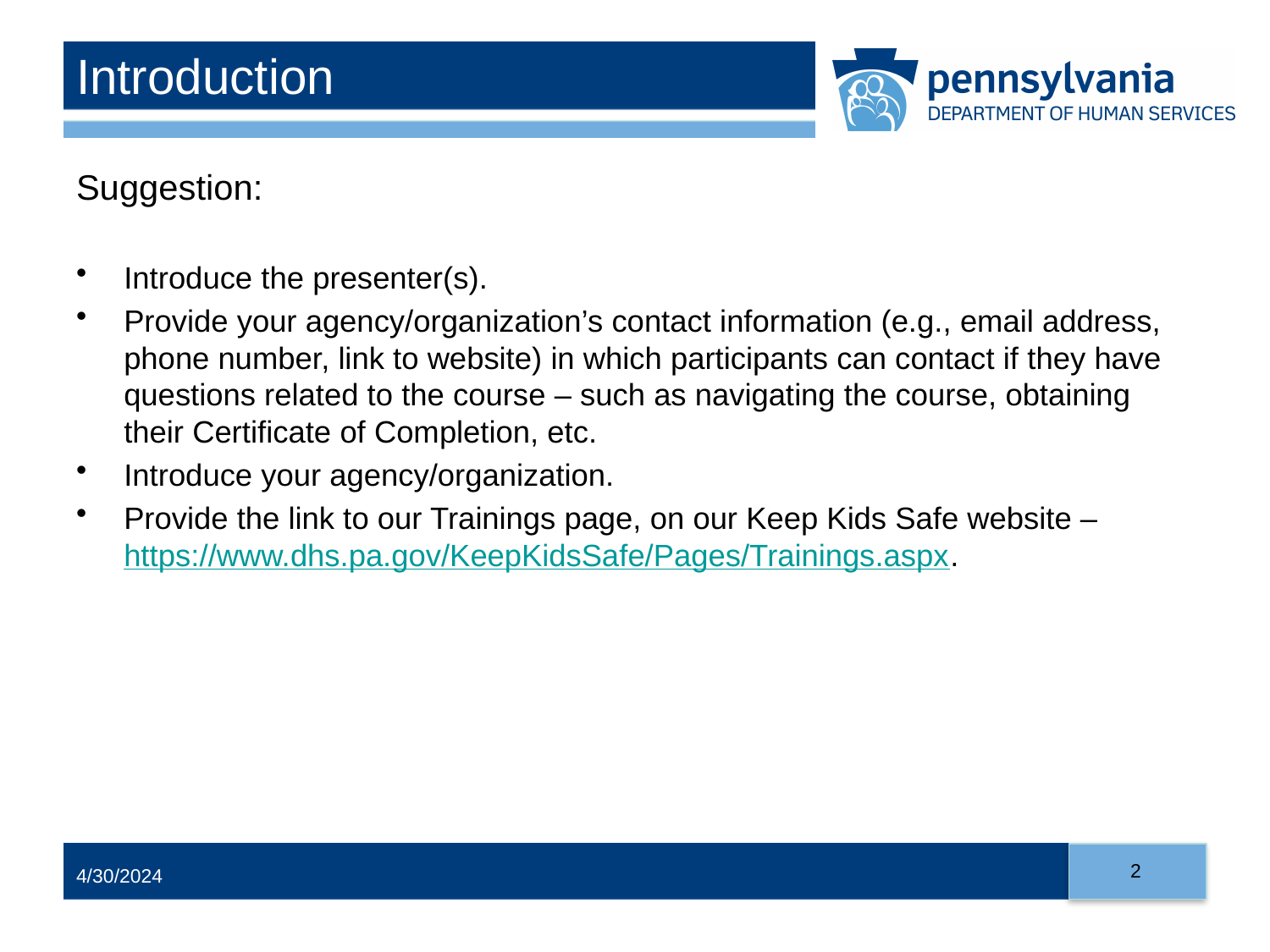

# Introduction
Suggestion:

Introduce the presenter(s).
Provide your agency/organization’s contact information (e.g., email address, phone number, link to website) in which participants can contact if they have questions related to the course – such as navigating the course, obtaining their Certificate of Completion, etc.
Introduce your agency/organization.
Provide the link to our Trainings page, on our Keep Kids Safe website – https://www.dhs.pa.gov/KeepKidsSafe/Pages/Trainings.aspx.
2